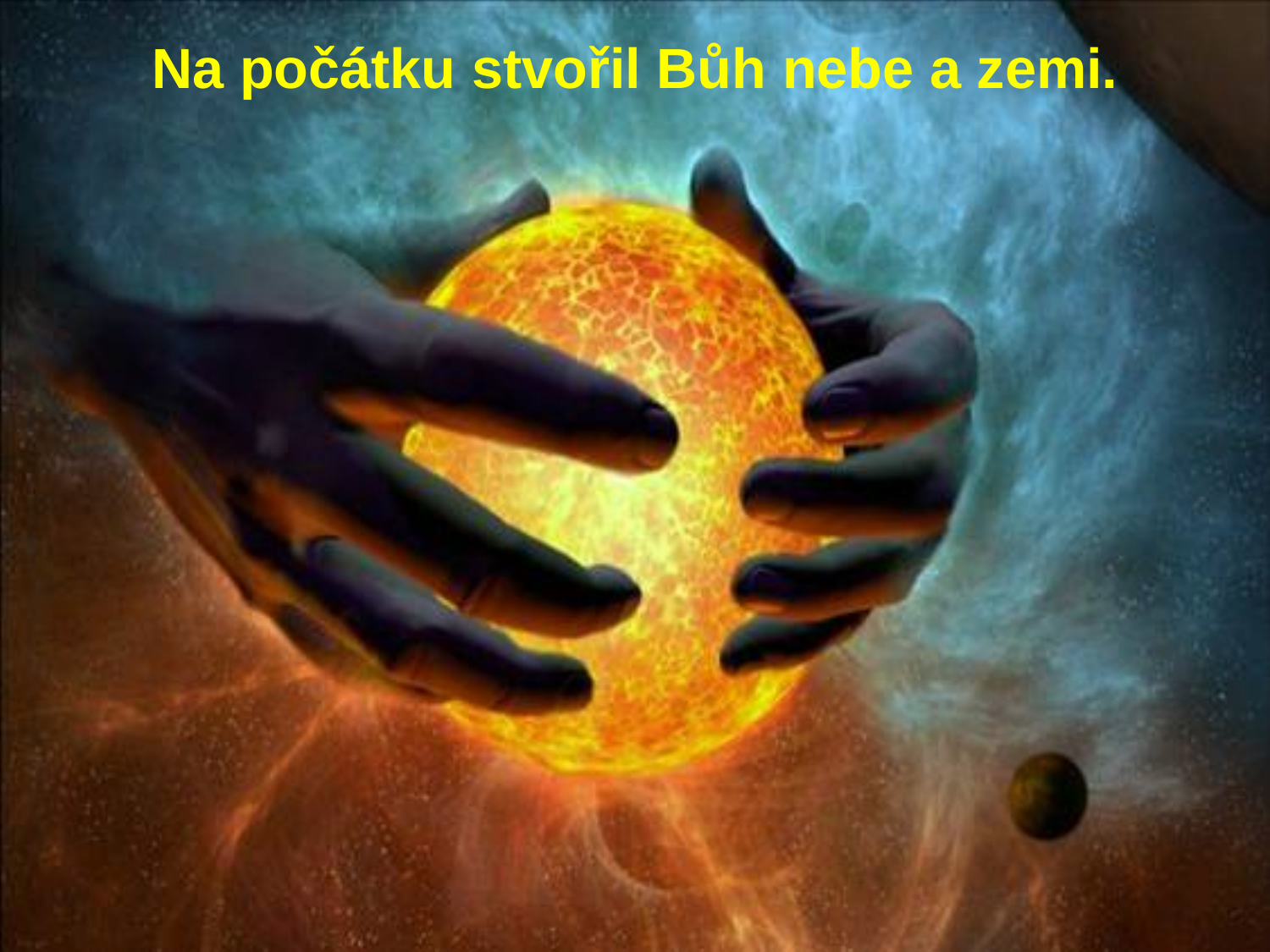

Na počátku stvořil Bůh nebe a zemi.